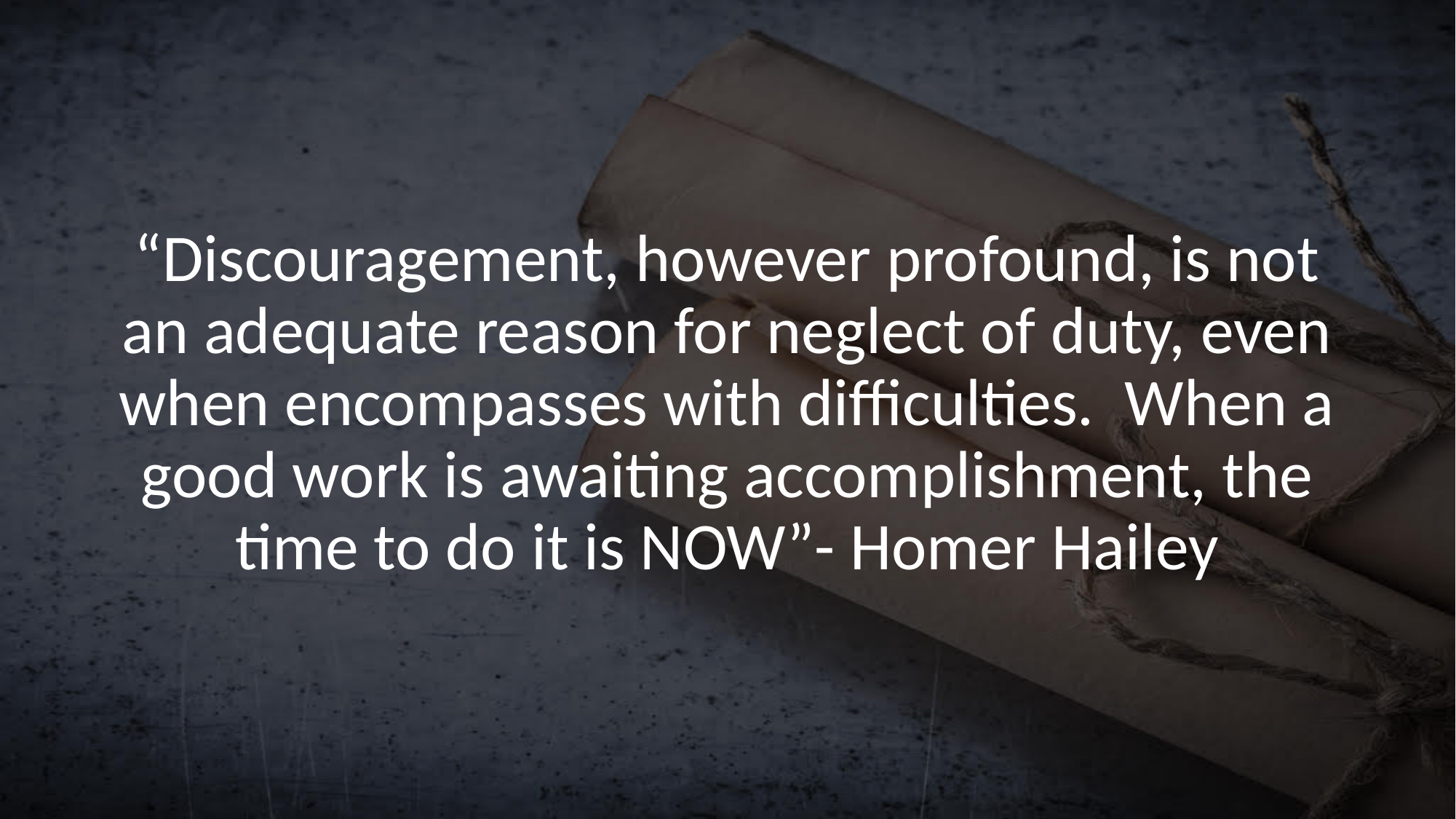

“Discouragement, however profound, is not an adequate reason for neglect of duty, even when encompasses with difficulties.  When a good work is awaiting accomplishment, the time to do it is NOW”- Homer Hailey